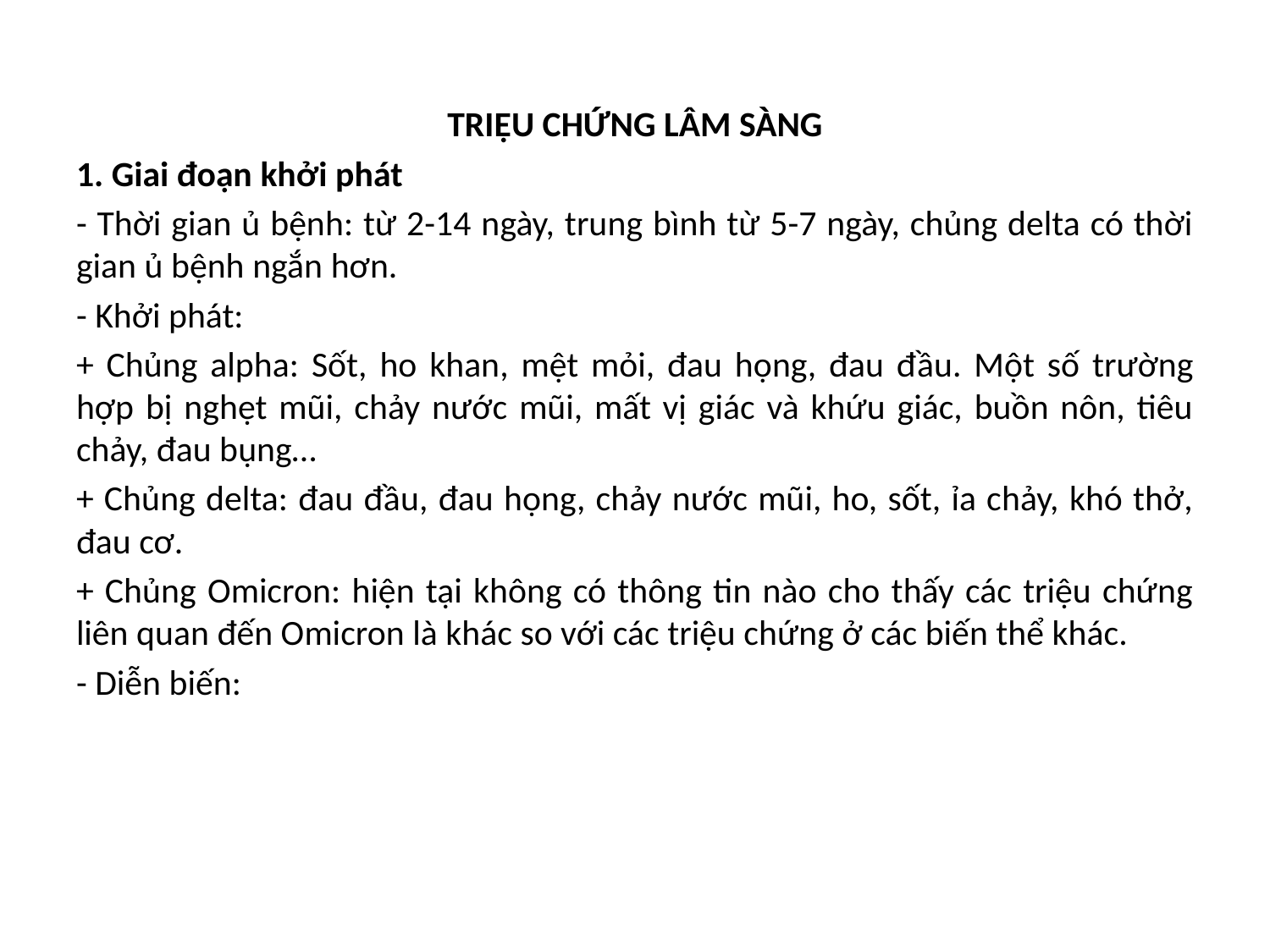

TRIỆU CHỨNG LÂM SÀNG
1. Giai đoạn khởi phát
- Thời gian ủ bệnh: từ 2-14 ngày, trung bình từ 5-7 ngày, chủng delta có thời gian ủ bệnh ngắn hơn.
- Khởi phát:
+ Chủng alpha: Sốt, ho khan, mệt mỏi, đau họng, đau đầu. Một số trường hợp bị nghẹt mũi, chảy nước mũi, mất vị giác và khứu giác, buồn nôn, tiêu chảy, đau bụng…
+ Chủng delta: đau đầu, đau họng, chảy nước mũi, ho, sốt, ỉa chảy, khó thở, đau cơ.
+ Chủng Omicron: hiện tại không có thông tin nào cho thấy các triệu chứng liên quan đến Omicron là khác so với các triệu chứng ở các biến thể khác.
- Diễn biến: